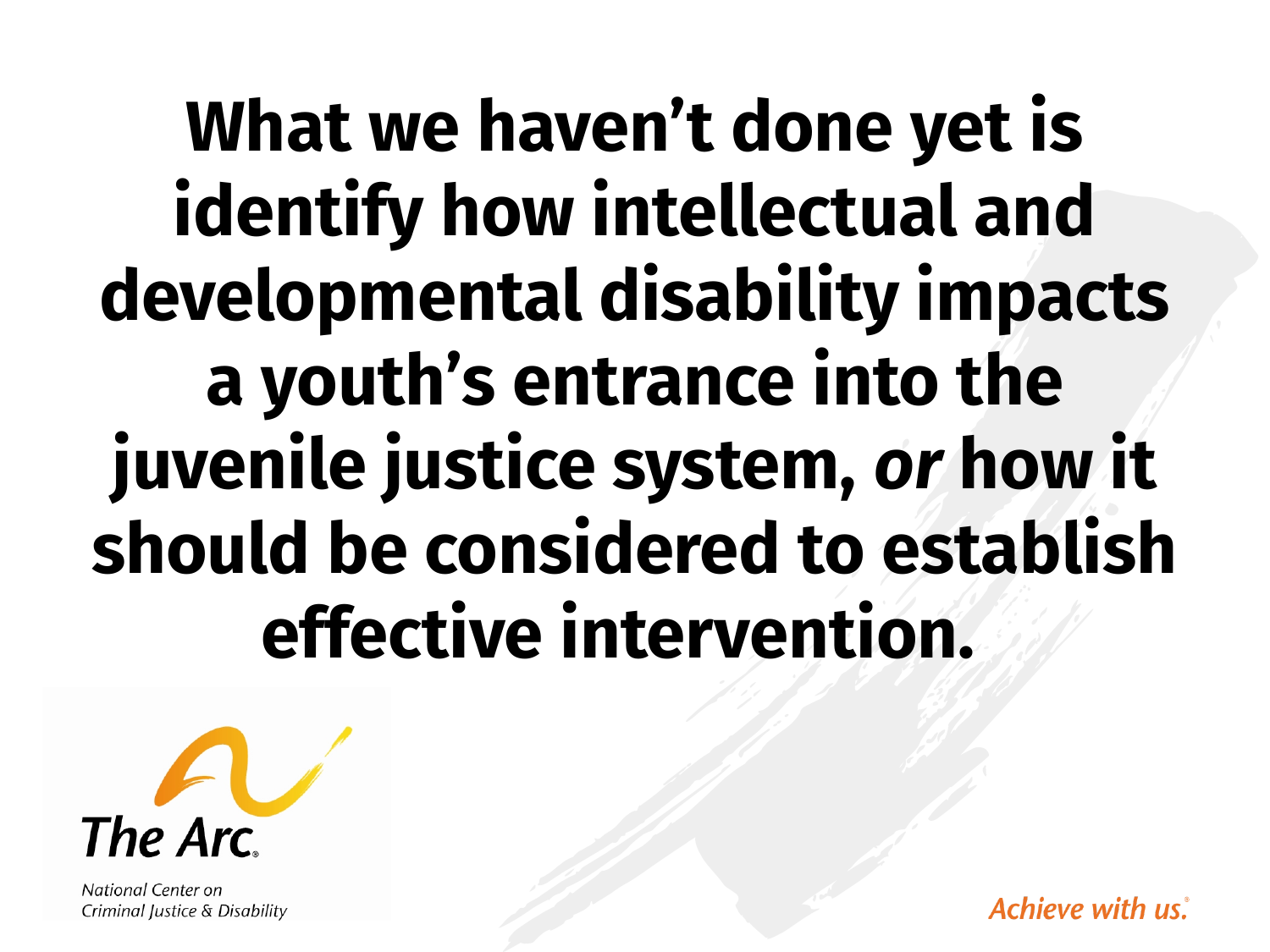

#
What we haven’t done yet is identify how intellectual and developmental disability impacts a youth’s entrance into the juvenile justice system, or how it should be considered to establish effective intervention.